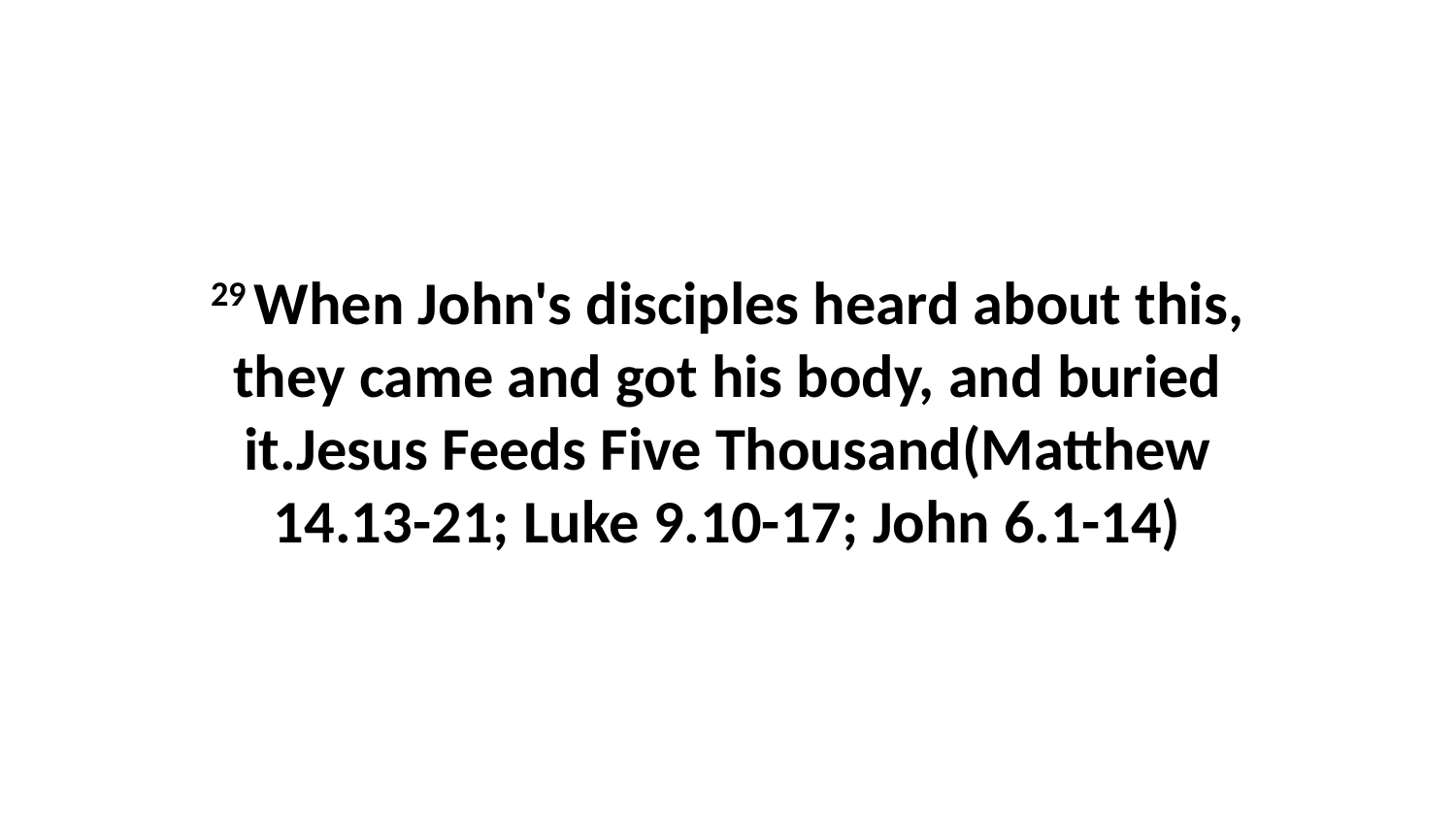

29 When John's disciples heard about this, they came and got his body, and buried it.Jesus Feeds Five Thousand(Matthew 14.13-21; Luke 9.10-17; John 6.1-14)